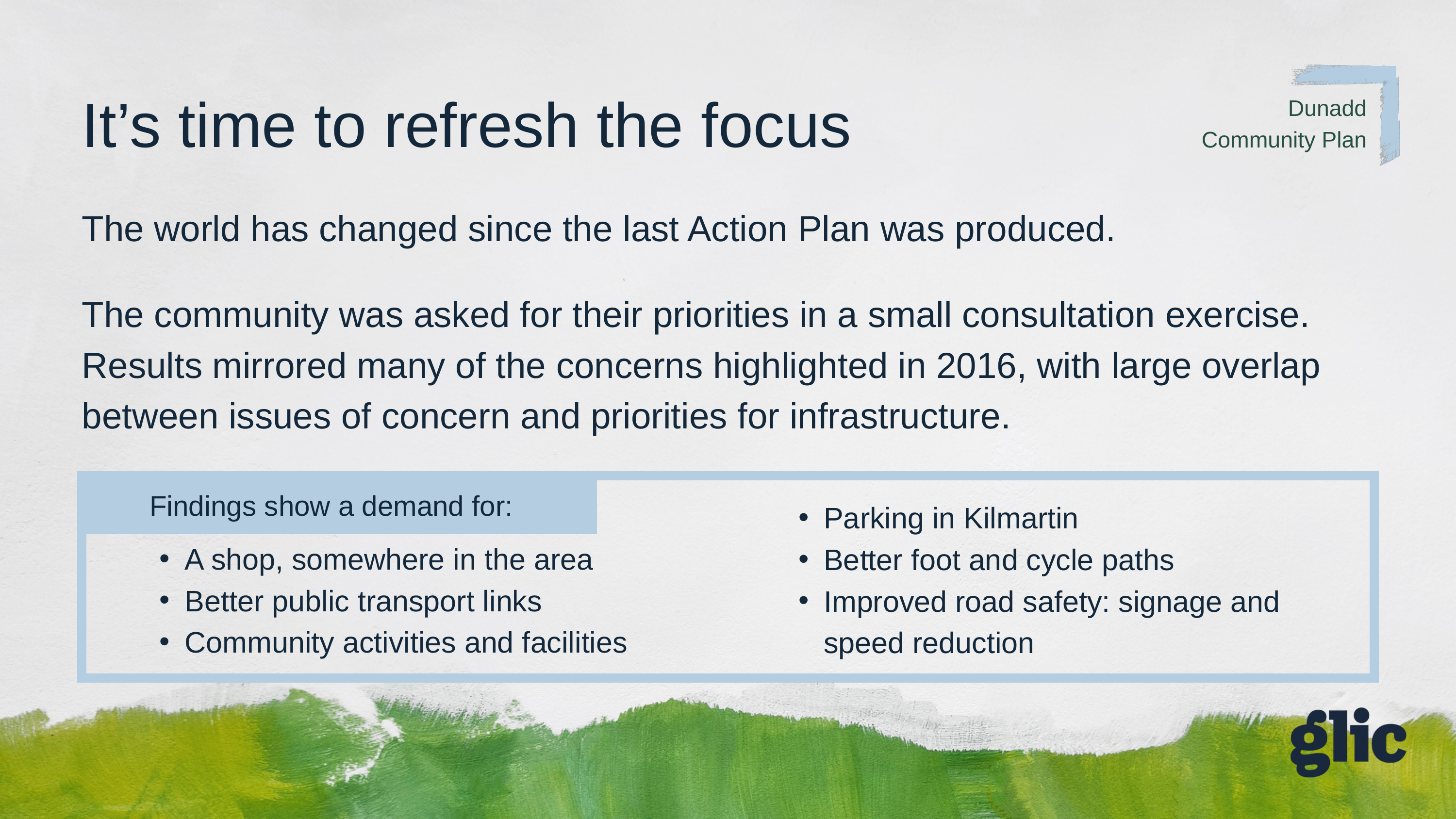

It’s time to refresh the focus
Dunadd Community Plan

The world has changed since the last Action Plan was produced.

The community was asked for their priorities in a small consultation exercise. Results mirrored many of the concerns highlighted in 2016, with large overlap between issues of concern and priorities for infrastructure.

Findings show a demand for:
Parking in Kilmartin
Better foot and cycle paths
Improved road safety: signage and speed reduction
A shop, somewhere in the area
Better public transport links
Community activities and facilities